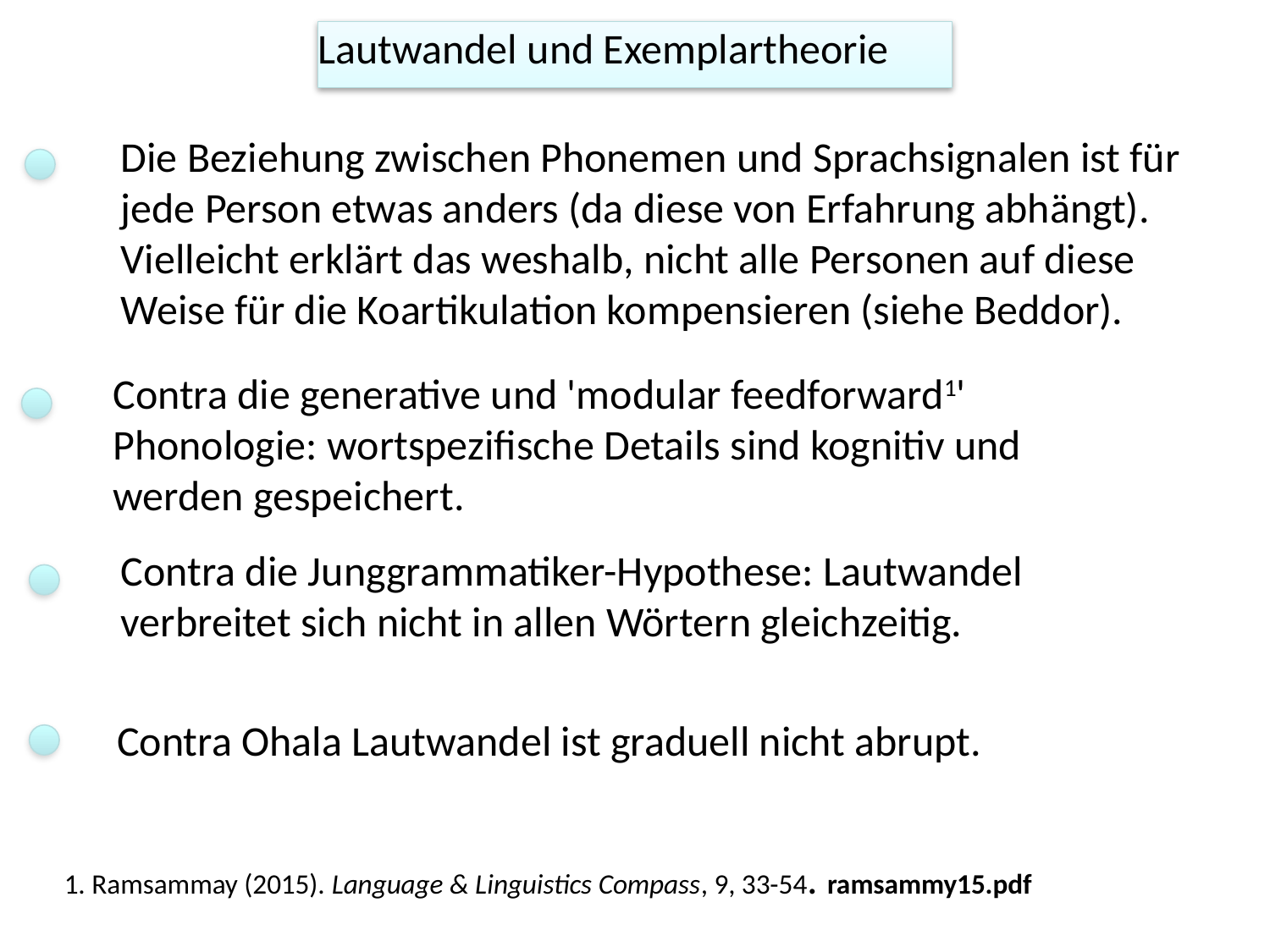

Lautwandel und Exemplartheorie
Die Beziehung zwischen Phonemen und Sprachsignalen ist für jede Person etwas anders (da diese von Erfahrung abhängt). Vielleicht erklärt das weshalb, nicht alle Personen auf diese Weise für die Koartikulation kompensieren (siehe Beddor).

Contra die generative und 'modular feedforward1' Phonologie: wortspezifische Details sind kognitiv und werden gespeichert.

Contra die Junggrammatiker-Hypothese: Lautwandel  verbreitet sich nicht in allen Wörtern gleichzeitig.

Contra Ohala Lautwandel ist graduell nicht abrupt.

1. Ramsammay (2015). Language & Linguistics Compass, 9, 33-54. ramsammy15.pdf